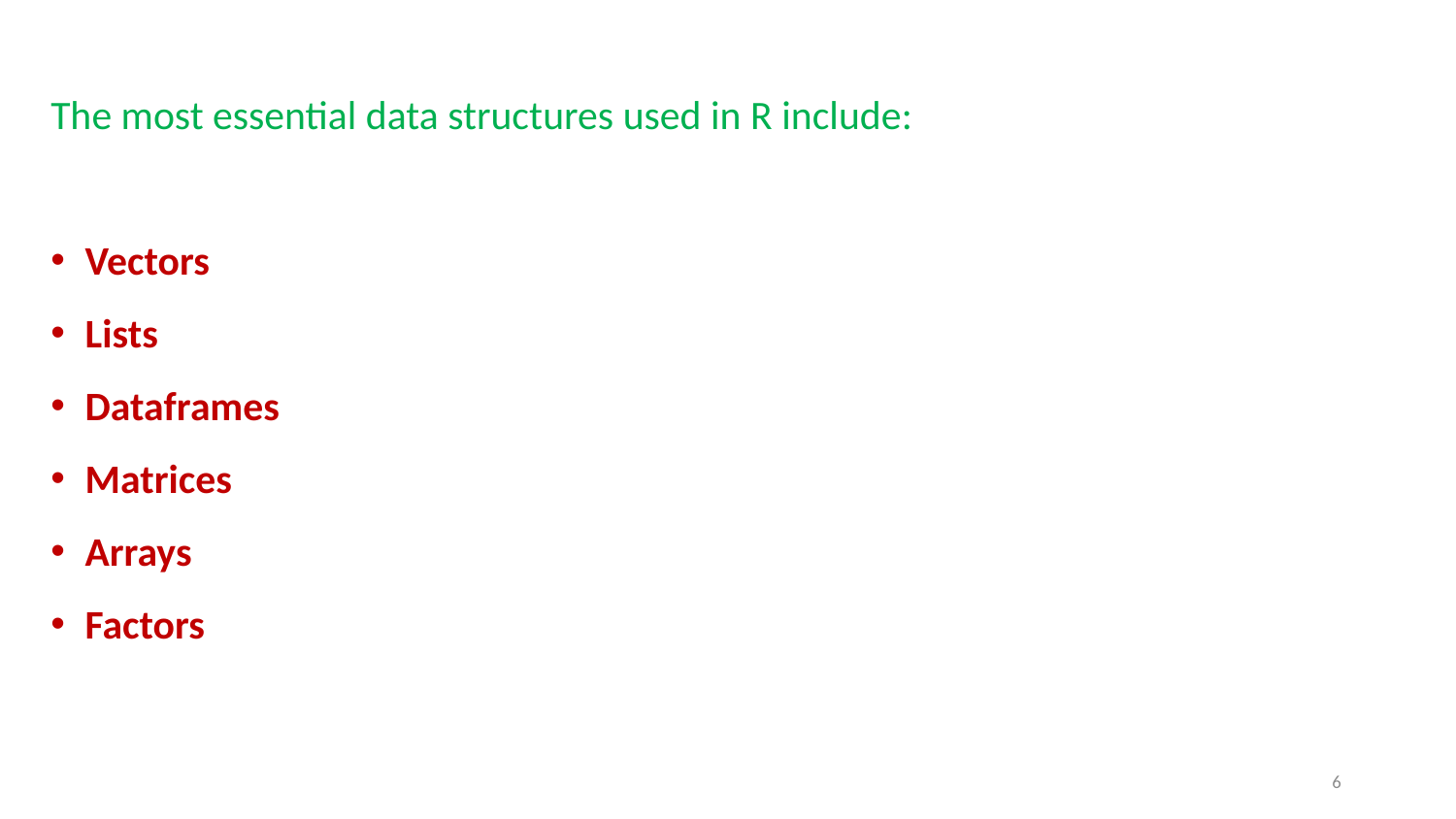

The most essential data structures used in R include:

Vectors
Lists
Dataframes
Matrices
Arrays
Factors

6